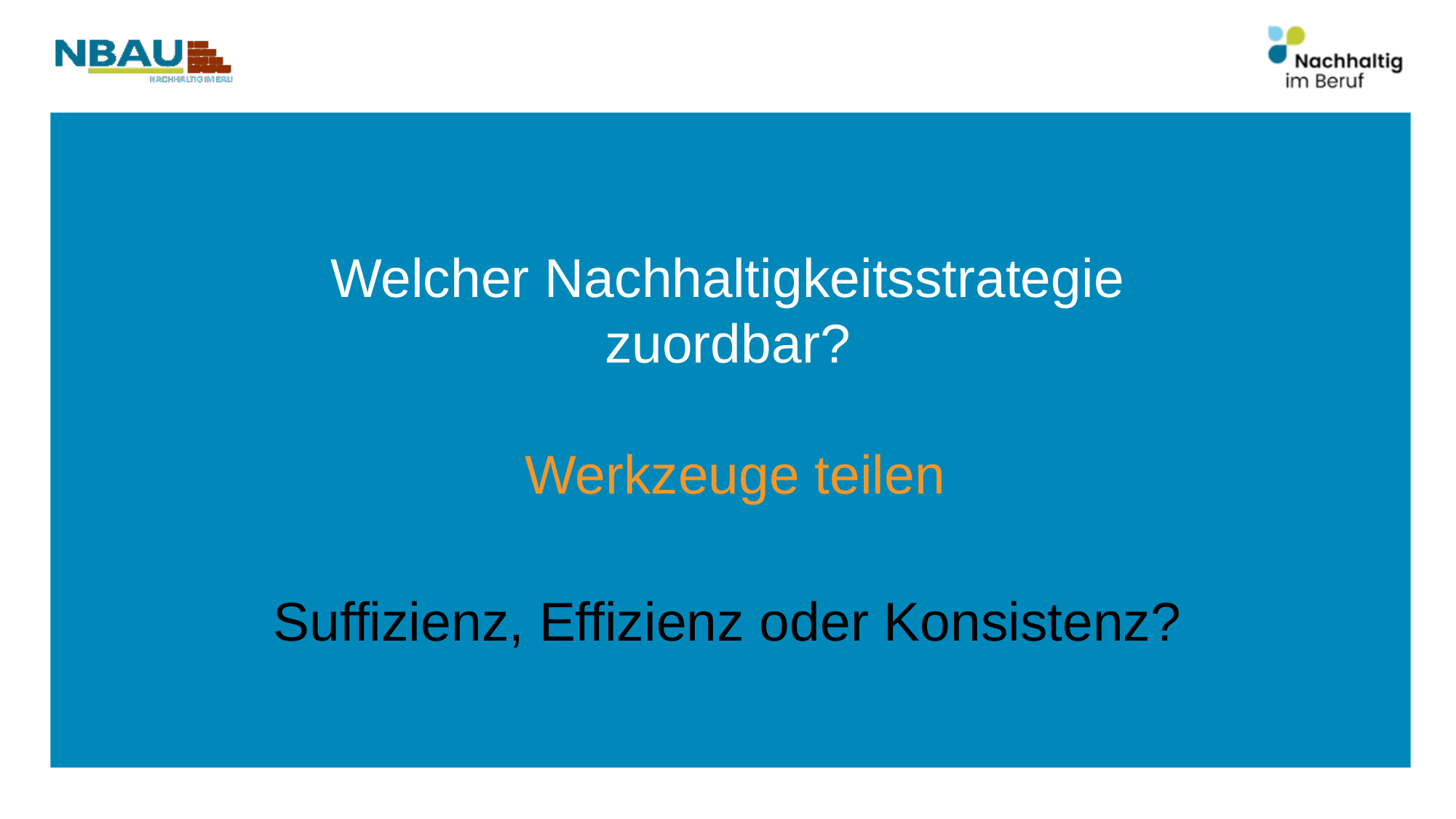

Welcher Nachhaltigkeitsstrategie zuordbar?

 Werkzeuge teilen

Suffizienz, Effizienz oder Konsistenz?